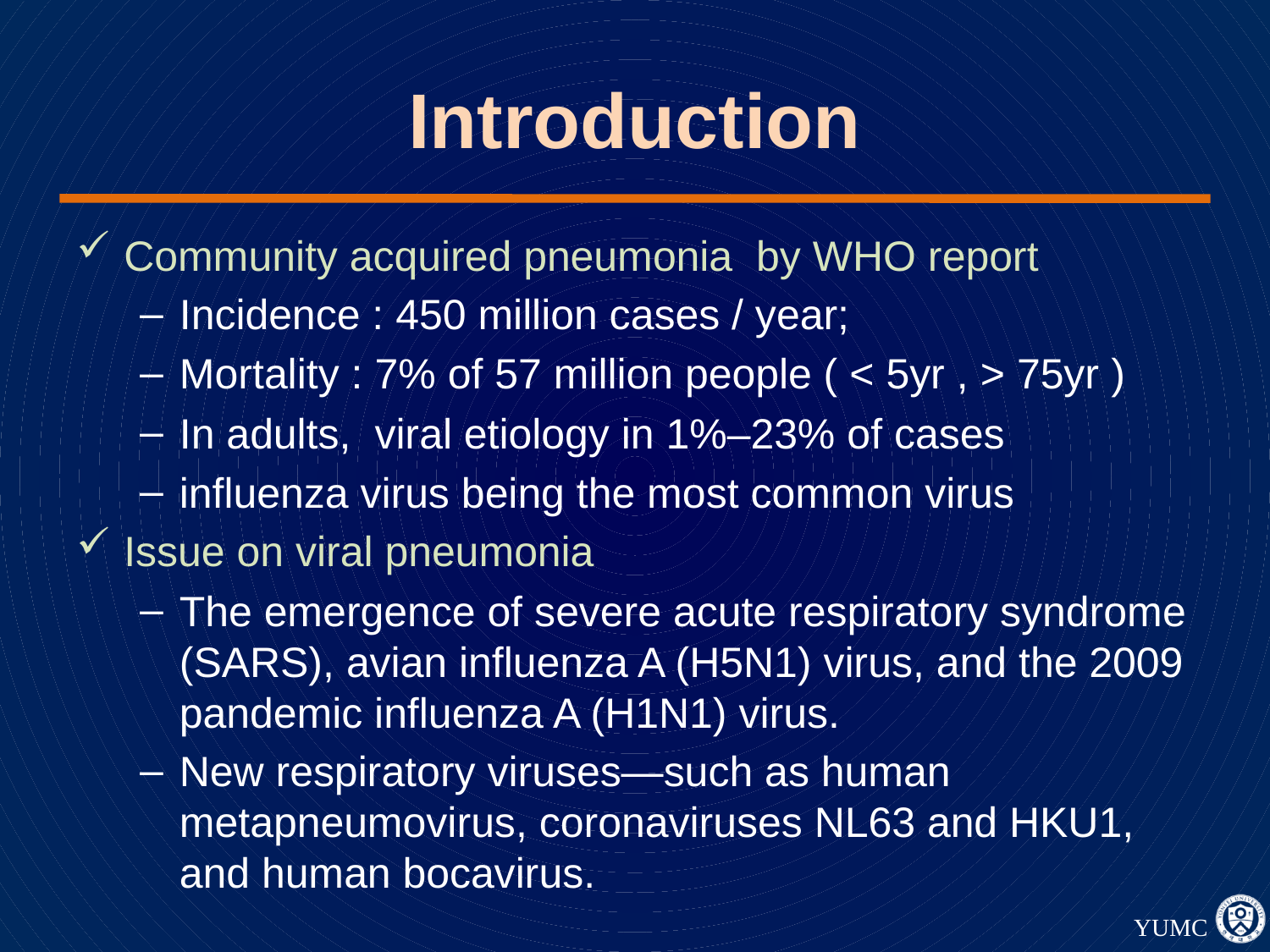

# Introduction
Community acquired pneumonia  by WHO report
Incidence : 450 million cases / year;
Mortality : 7% of 57 million people ( < 5yr , > 75yr )
In adults,  viral etiology in 1%–23% of cases
inﬂuenza virus being the most common virus
Issue on viral pneumonia
The emergence of severe acute respiratory syndrome (SARS), avian influenza A (H5N1) virus, and the 2009 pandemic influenza A (H1N1) virus.
New respiratory viruses—such as human metapneumovirus, coronaviruses NL63 and HKU1, and human bocavirus.